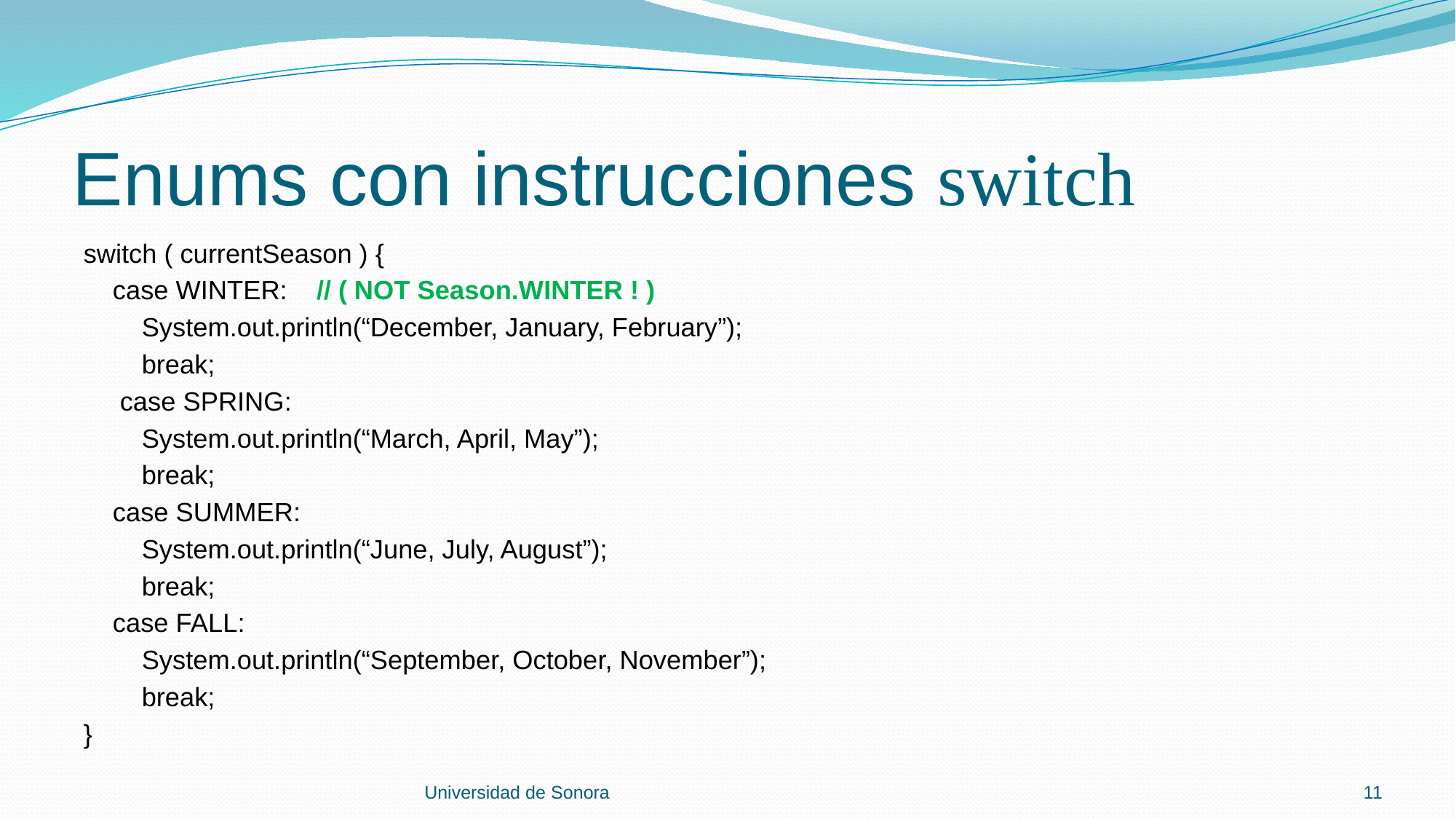

# Enums con instrucciones switch
switch ( currentSeason ) {
    case WINTER:    // ( NOT Season.WINTER ! )
        System.out.println(“December, January, February”);
        break;
     case SPRING:
        System.out.println(“March, April, May”);
        break;
    case SUMMER:
        System.out.println(“June, July, August”);
        break;
    case FALL:
        System.out.println(“September, October, November”);
        break;
}
Universidad de Sonora
11